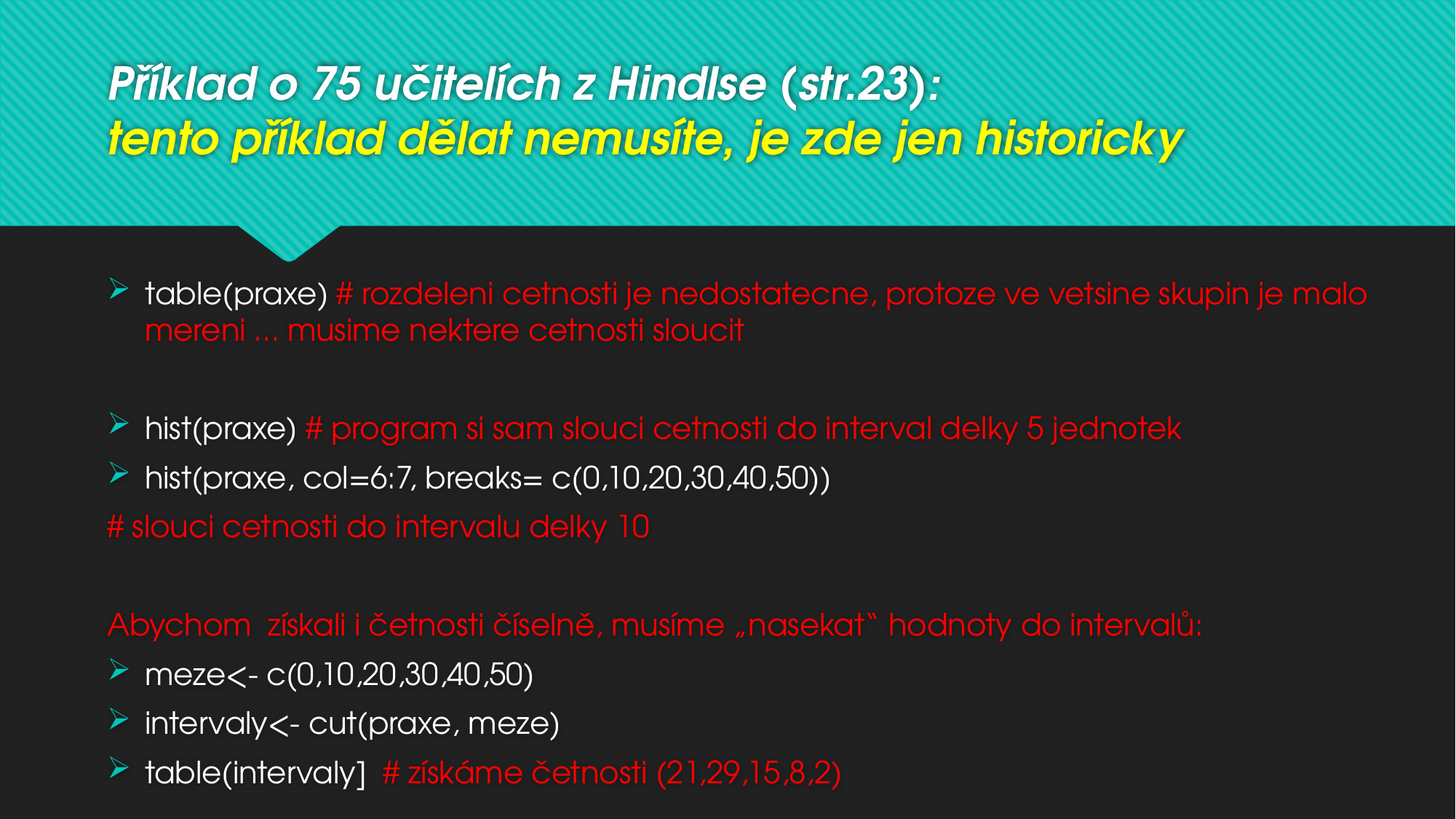

# Příklad o 75 učitelích z Hindlse (str.23): tento příklad dělat nemusíte, je zde jen historicky
table(praxe) # rozdeleni cetnosti je nedostatecne, protoze ve vetsine skupin je malo mereni … musime nektere cetnosti sloucit

hist(praxe) # program si sam slouci cetnosti do interval delky 5 jednotek
hist(praxe, col=6:7, breaks= c(0,10,20,30,40,50))
# slouci cetnosti do intervalu delky 10

Abychom  získali i četnosti číselně, musíme „nasekat“ hodnoty do intervalů:
meze<- c(0,10,20,30,40,50)
intervaly<- cut(praxe, meze)
table(intervaly]  # získáme četnosti (21,29,15,8,2)